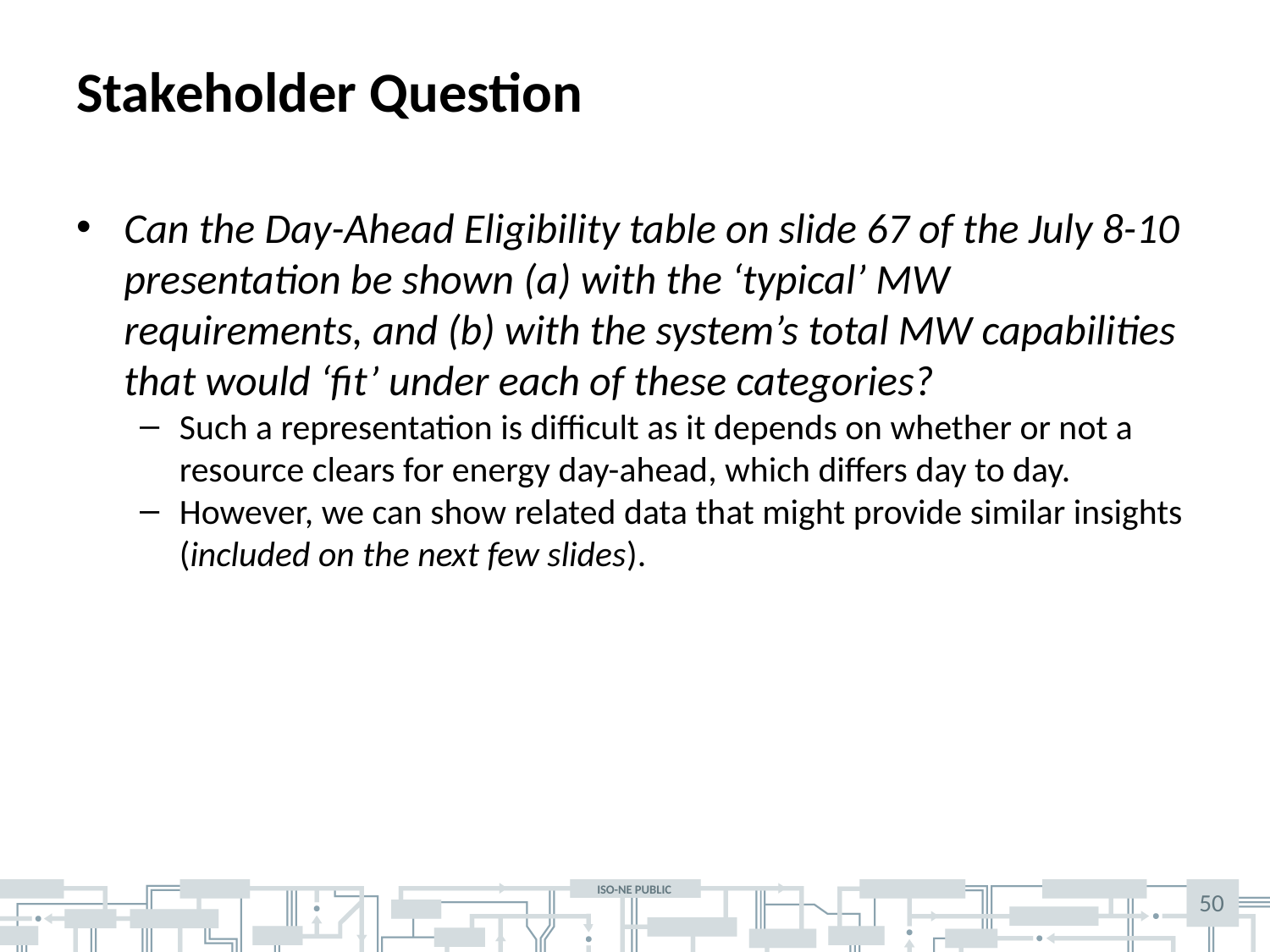

# Stakeholder Question
Can the Day-Ahead Eligibility table on slide 67 of the July 8-10 presentation be shown (a) with the ‘typical’ MW requirements, and (b) with the system’s total MW capabilities that would ‘fit’ under each of these categories?
Such a representation is difficult as it depends on whether or not a resource clears for energy day-ahead, which differs day to day.
However, we can show related data that might provide similar insights (included on the next few slides).
50